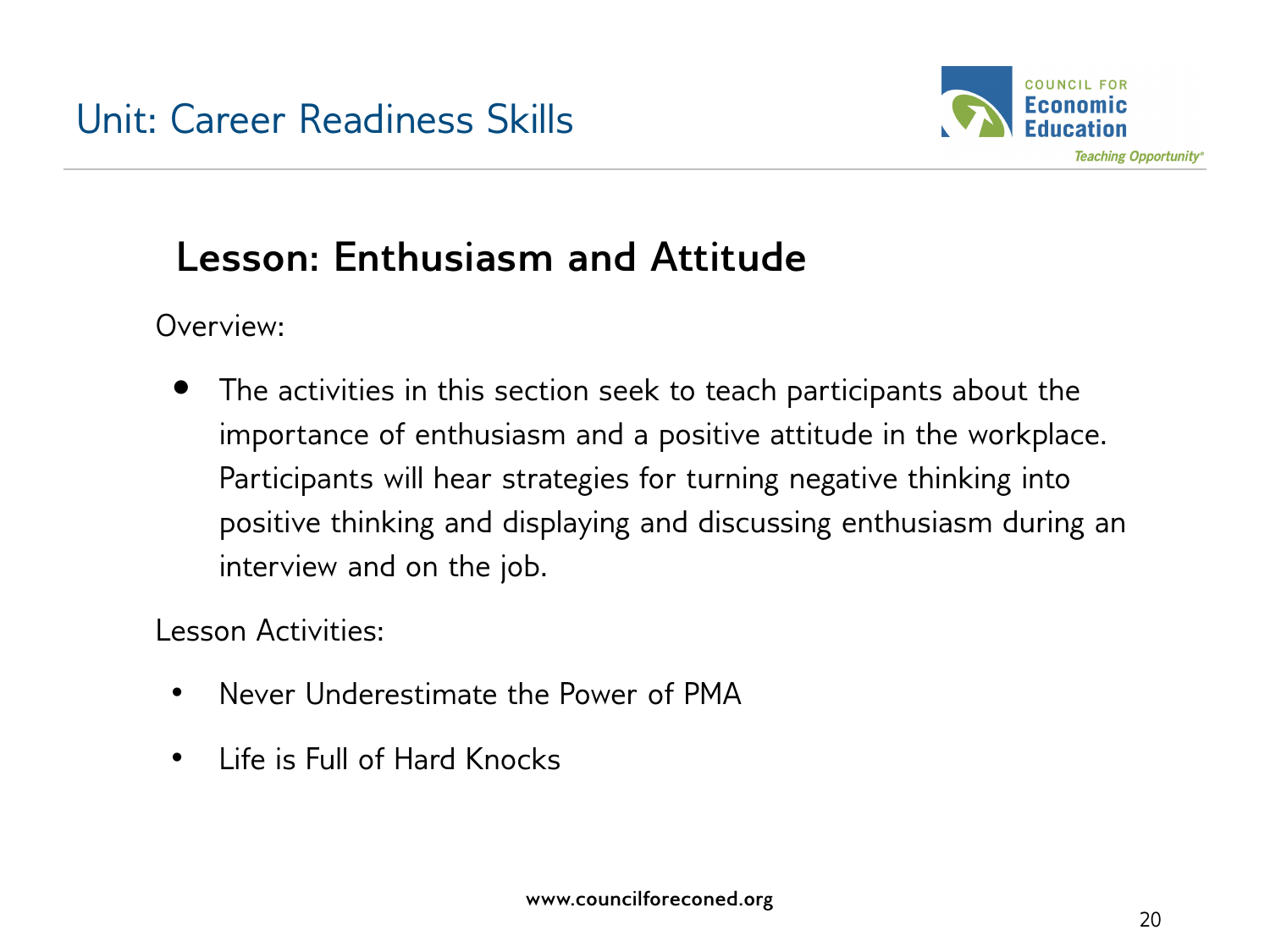

# Unit: Career Readiness Skills
Lesson: Enthusiasm and Attitude
Overview:
The activities in this section seek to teach participants about the importance of enthusiasm and a positive attitude in the workplace. Participants will hear strategies for turning negative thinking into positive thinking and displaying and discussing enthusiasm during an interview and on the job.
Lesson Activities:
Never Underestimate the Power of PMA
Life is Full of Hard Knocks

www.councilforeconed.org
20